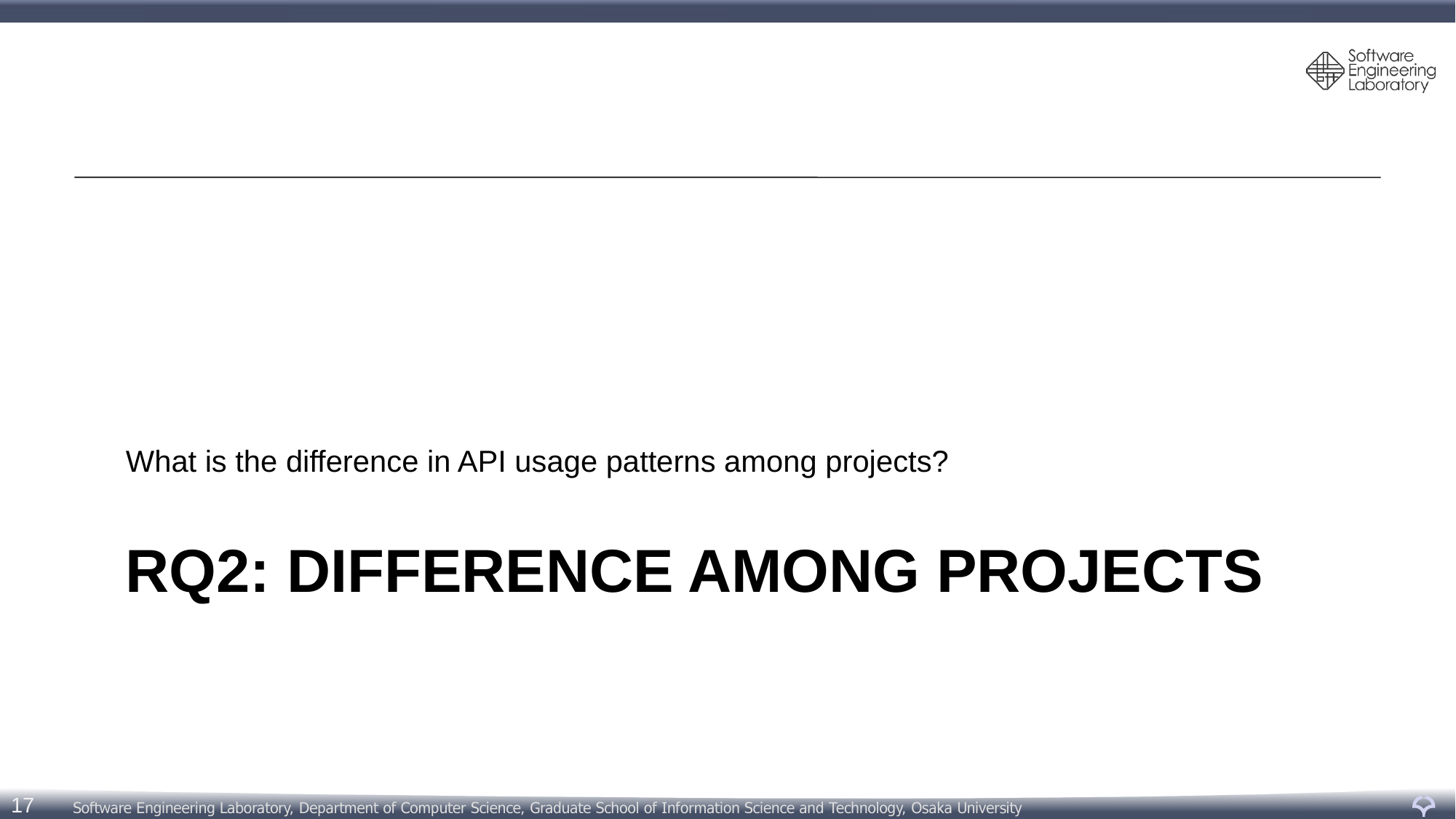

What is the difference in API usage patterns among projects?

# RQ2: Difference among projects
17